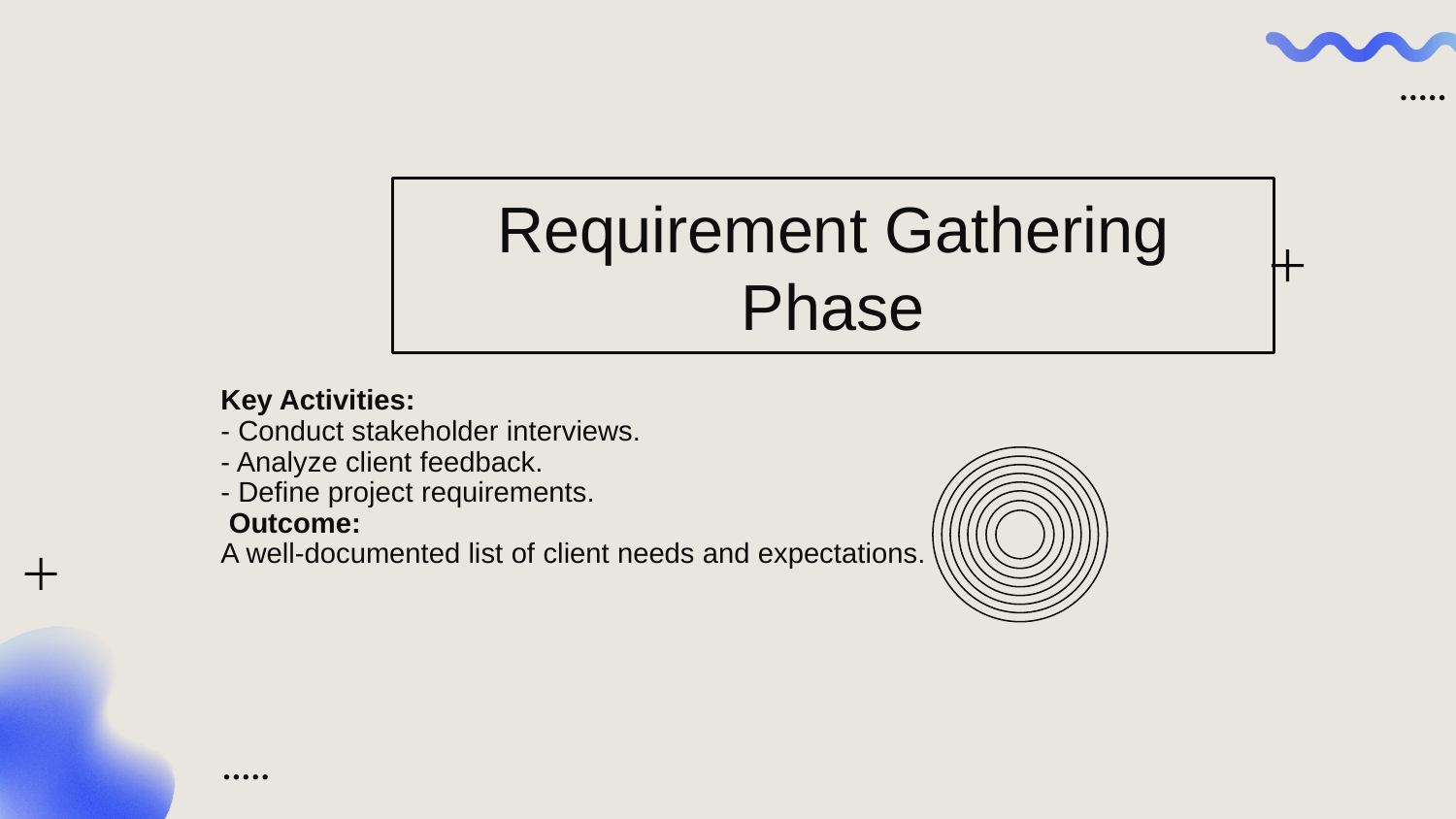

Requirement Gathering Phase

# Key Activities: - Conduct stakeholder interviews. - Analyze client feedback. - Define project requirements. Outcome: A well-documented list of client needs and expectations.